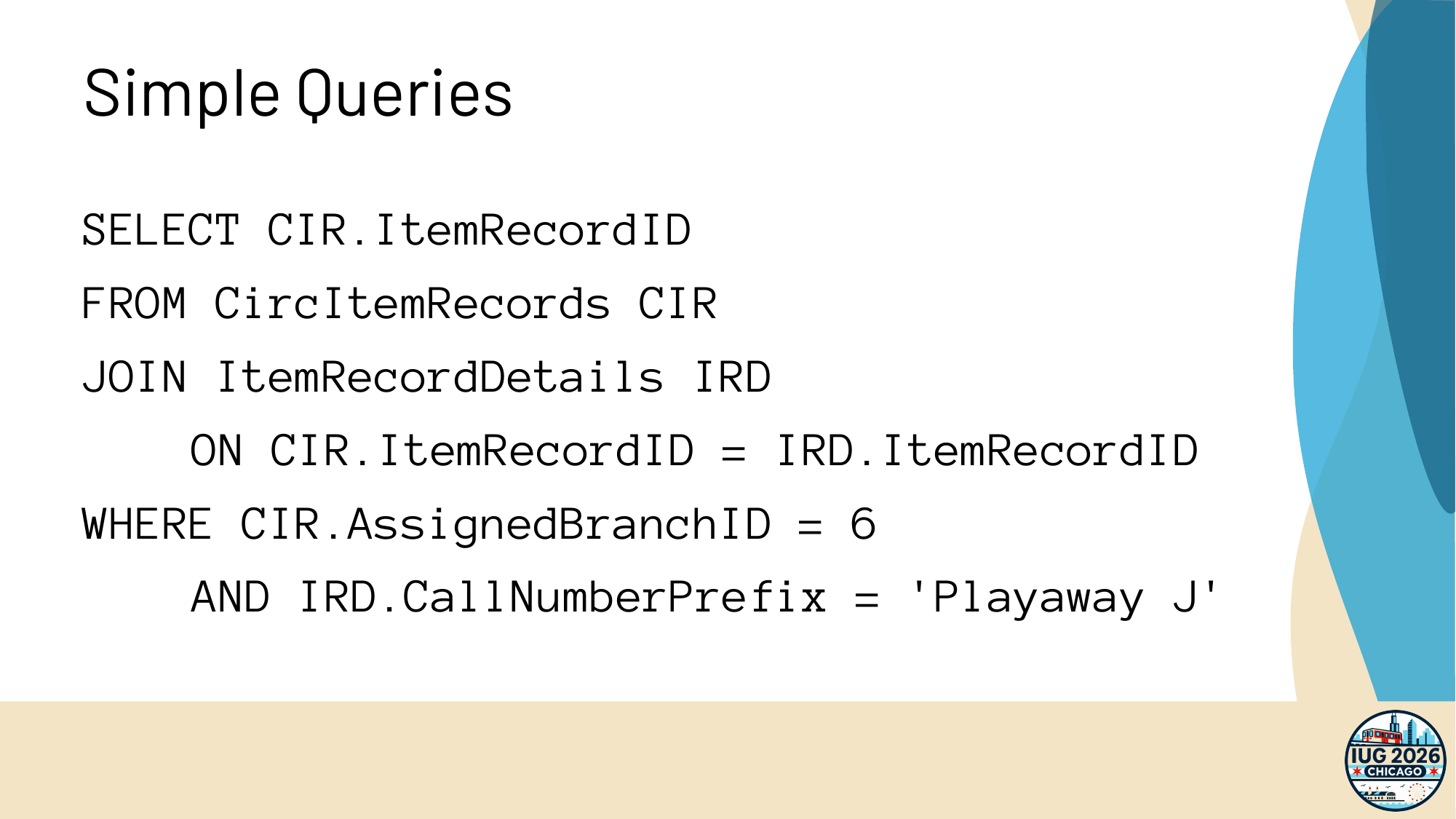

# Simple Queries
SELECT CIR.ItemRecordID
FROM CircItemRecords CIR
JOIN ItemRecordDetails IRD
	ON CIR.ItemRecordID = IRD.ItemRecordID
WHERE CIR.AssignedBranchID = 6
	AND IRD.CallNumberPrefix = 'Playaway J'